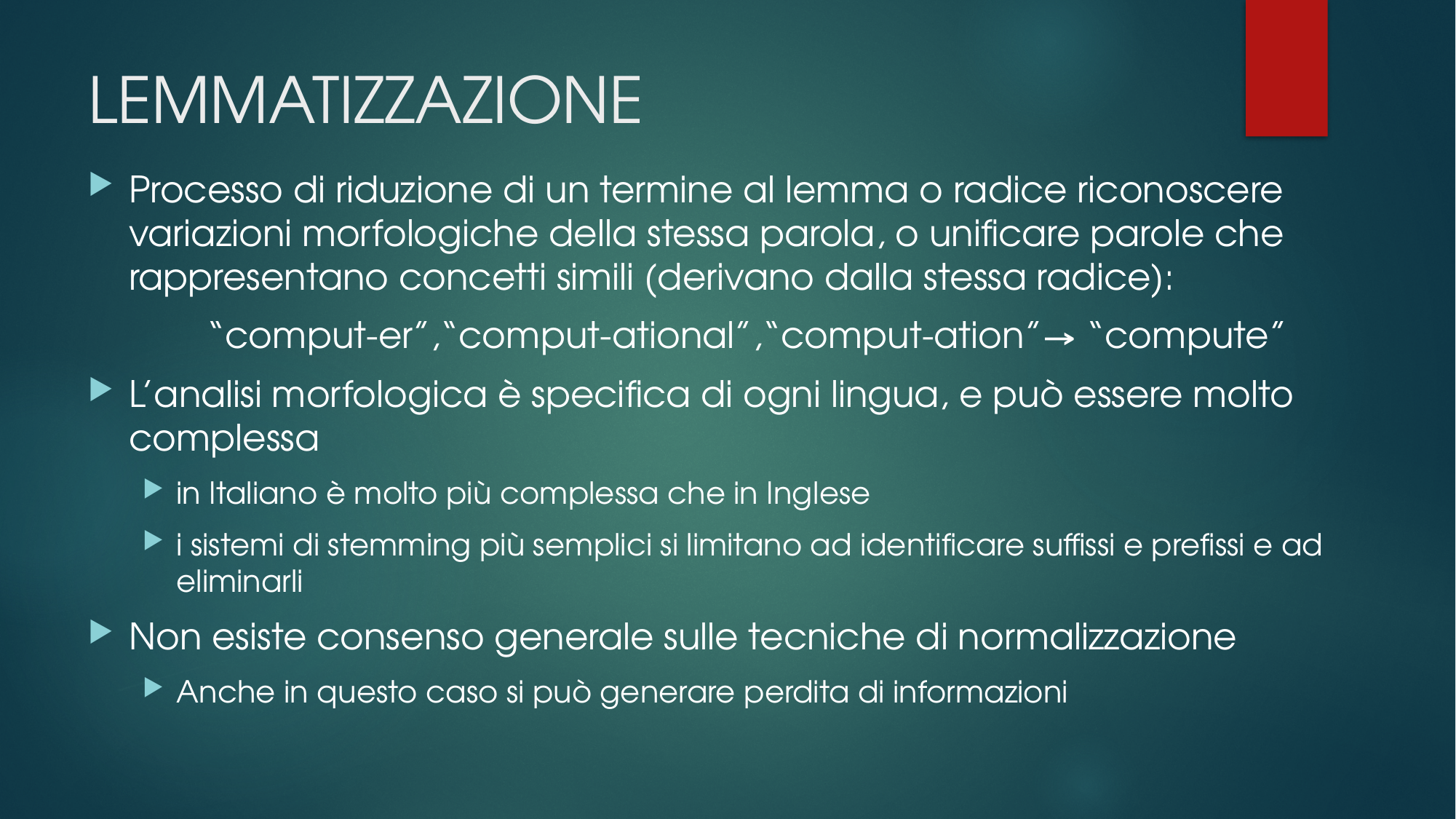

# LEMMATIZZAZIONE
Processo di riduzione di un termine al lemma o radice riconoscere variazioni morfologiche della stessa parola, o unificare parole che rappresentano concetti simili (derivano dalla stessa radice):
	 “comput-er”,“comput-ational”,“comput-ation”→ “compute”
L’analisi morfologica è specifica di ogni lingua, e può essere molto complessa
in Italiano è molto più complessa che in Inglese
i sistemi di stemming più semplici si limitano ad identificare suffissi e prefissi e ad eliminarli
Non esiste consenso generale sulle tecniche di normalizzazione
Anche in questo caso si può generare perdita di informazioni